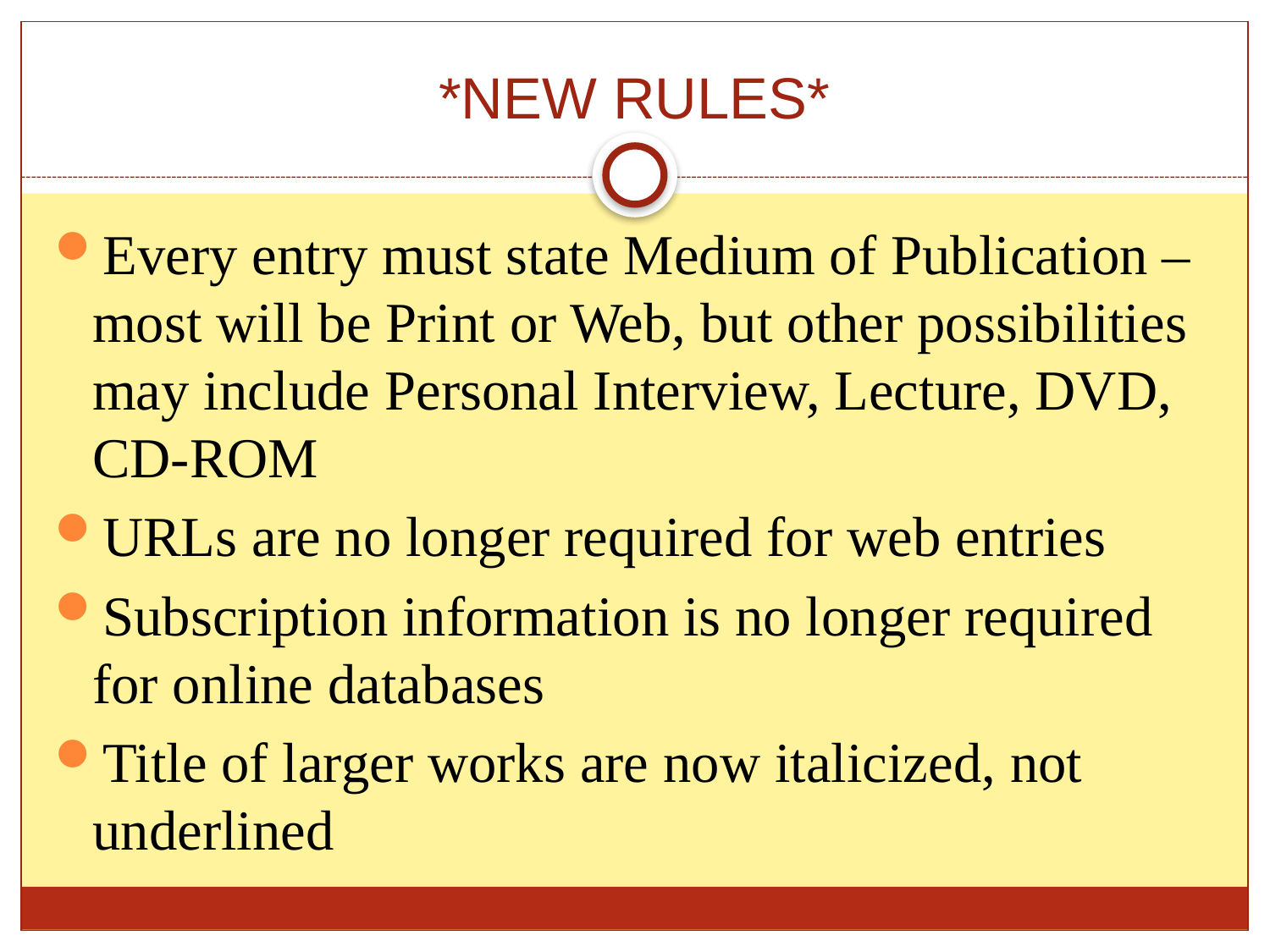

# *NEW RULES*
Every entry must state Medium of Publication – most will be Print or Web, but other possibilities may include Personal Interview, Lecture, DVD, CD-ROM
URLs are no longer required for web entries
Subscription information is no longer required for online databases
Title of larger works are now italicized, not underlined